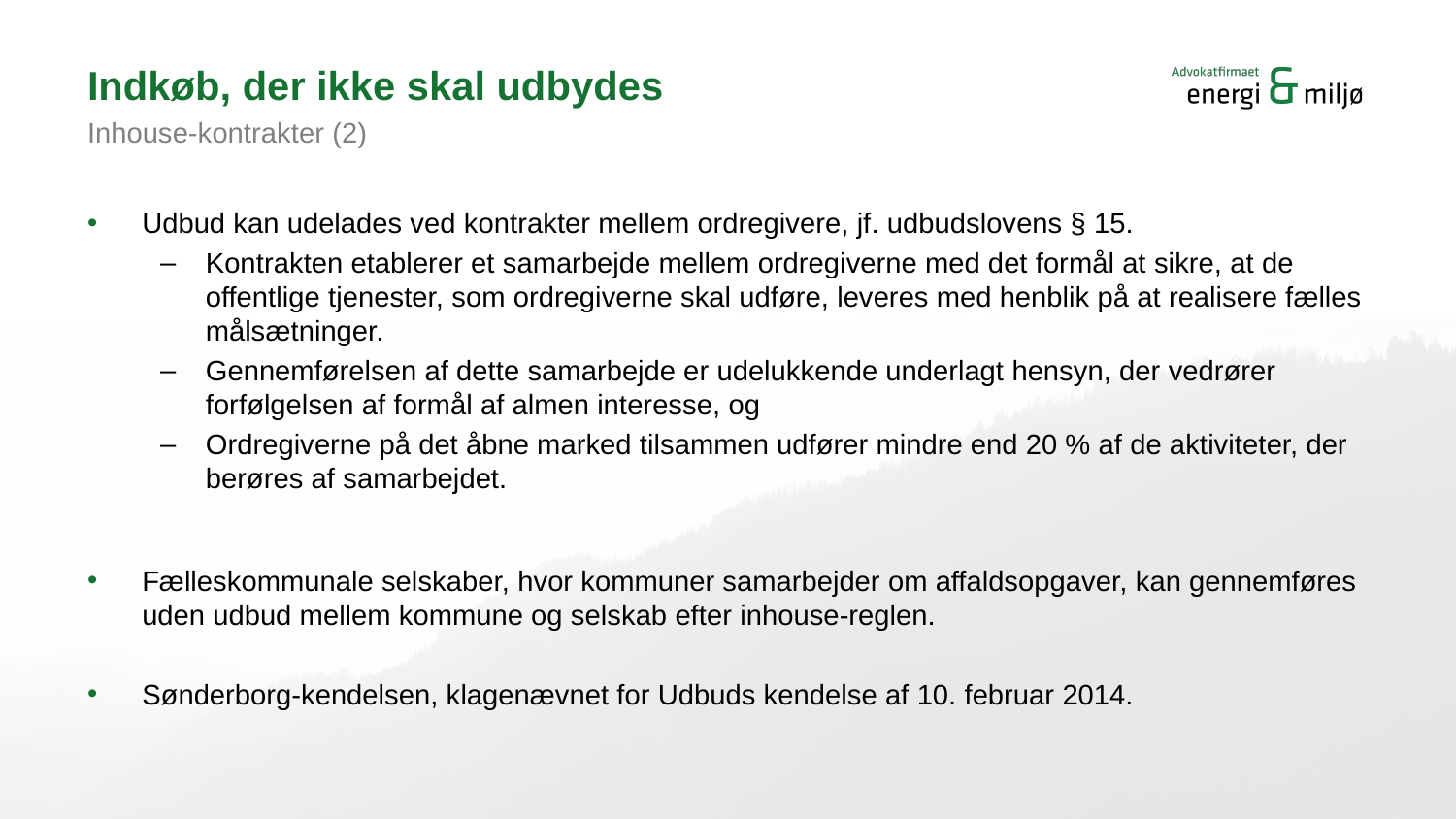

# Indkøb, der ikke skal udbydes
Inhouse-kontrakter (2)
Udbud kan udelades ved kontrakter mellem ordregivere, jf. udbudslovens § 15.
Kontrakten etablerer et samarbejde mellem ordregiverne med det formål at sikre, at de offentlige tjenester, som ordregiverne skal udføre, leveres med henblik på at realisere fælles målsætninger.
Gennemførelsen af dette samarbejde er udelukkende underlagt hensyn, der vedrører forfølgelsen af formål af almen interesse, og
Ordregiverne på det åbne marked tilsammen udfører mindre end 20 % af de aktiviteter, der berøres af samarbejdet.

Fælleskommunale selskaber, hvor kommuner samarbejder om affaldsopgaver, kan gennemføres uden udbud mellem kommune og selskab efter inhouse-reglen.

Sønderborg-kendelsen, klagenævnet for Udbuds kendelse af 10. februar 2014.